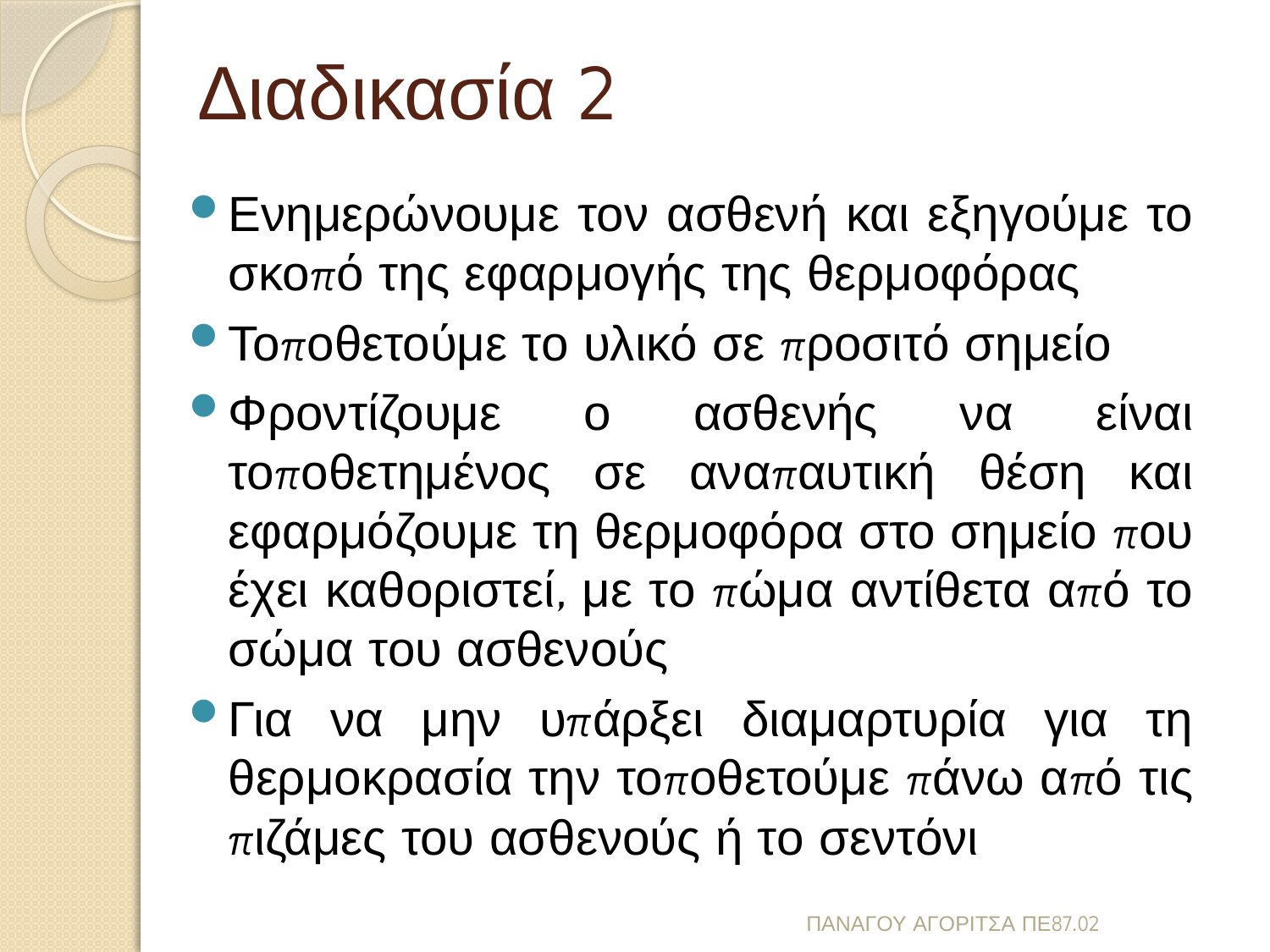

# Διαδικασία 2
Ενημερώνουμε τον ασθενή και εξηγούμε το σκοπό της εφαρμογής της θερμοφόρας
Τοποθετούμε το υλικό σε προσιτό σημείο
Φροντίζουμε ο ασθενής να είναι τοποθετημένος σε αναπαυτική θέση και εφαρμόζουμε τη θερμοφόρα στο σημείο που έχει καθοριστεί, με το πώμα αντίθετα από το σώμα του ασθενούς
Για να μην υπάρξει διαμαρτυρία για τη θερμοκρασία την τοποθετούμε πάνω από τις πιζάμες του ασθενούς ή το σεντόνι

ΠΑΝΑΓΟΥ ΑΓΟΡΙΤΣΑ ΠΕ87.02